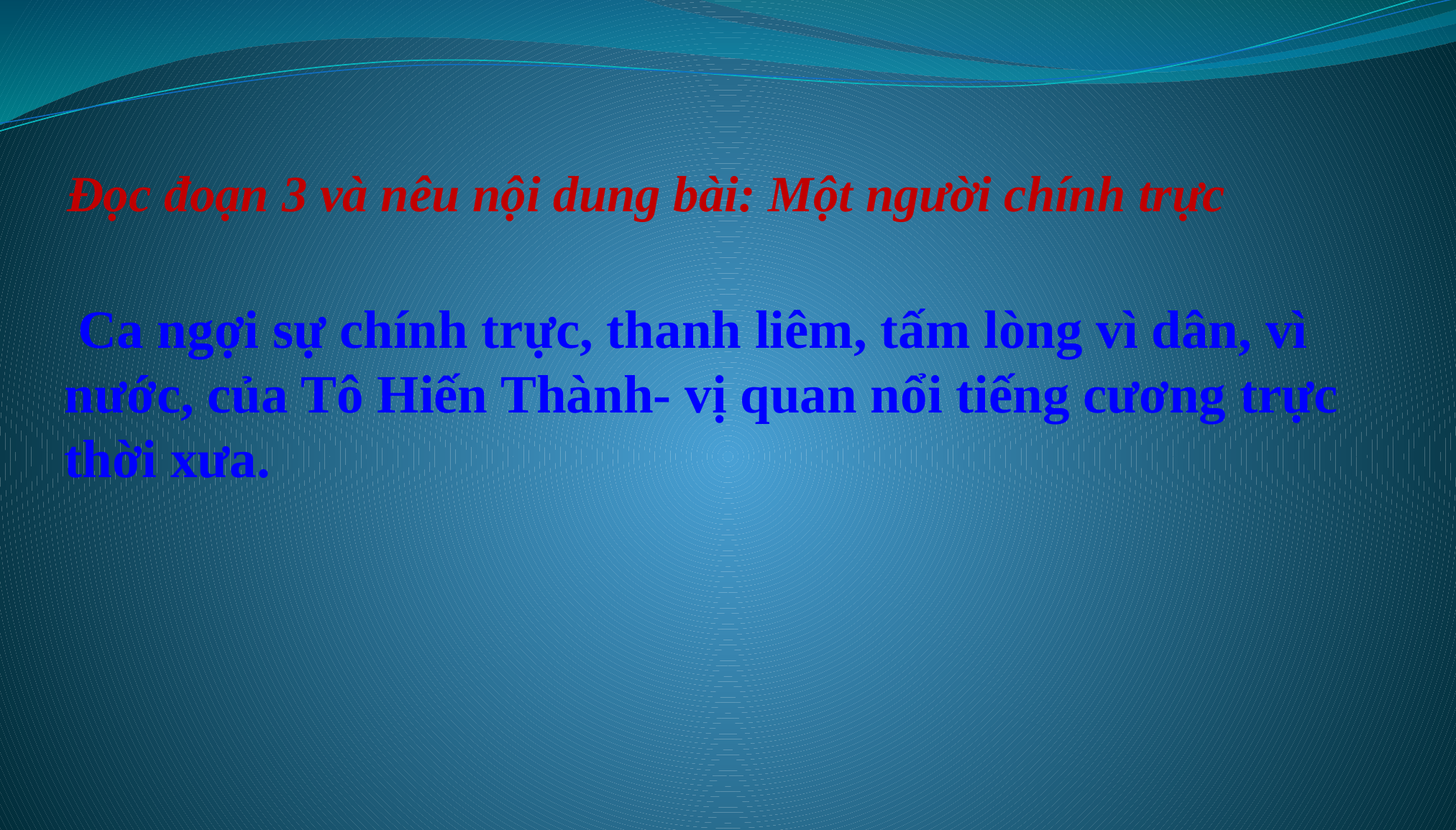

Đọc đoạn 3 và nêu nội dung bài: Một người chính trực
 Ca ngợi sự chính trực, thanh liêm, tấm lòng vì dân, vì nước, của Tô Hiến Thành- vị quan nổi tiếng cương trực thời xưa.